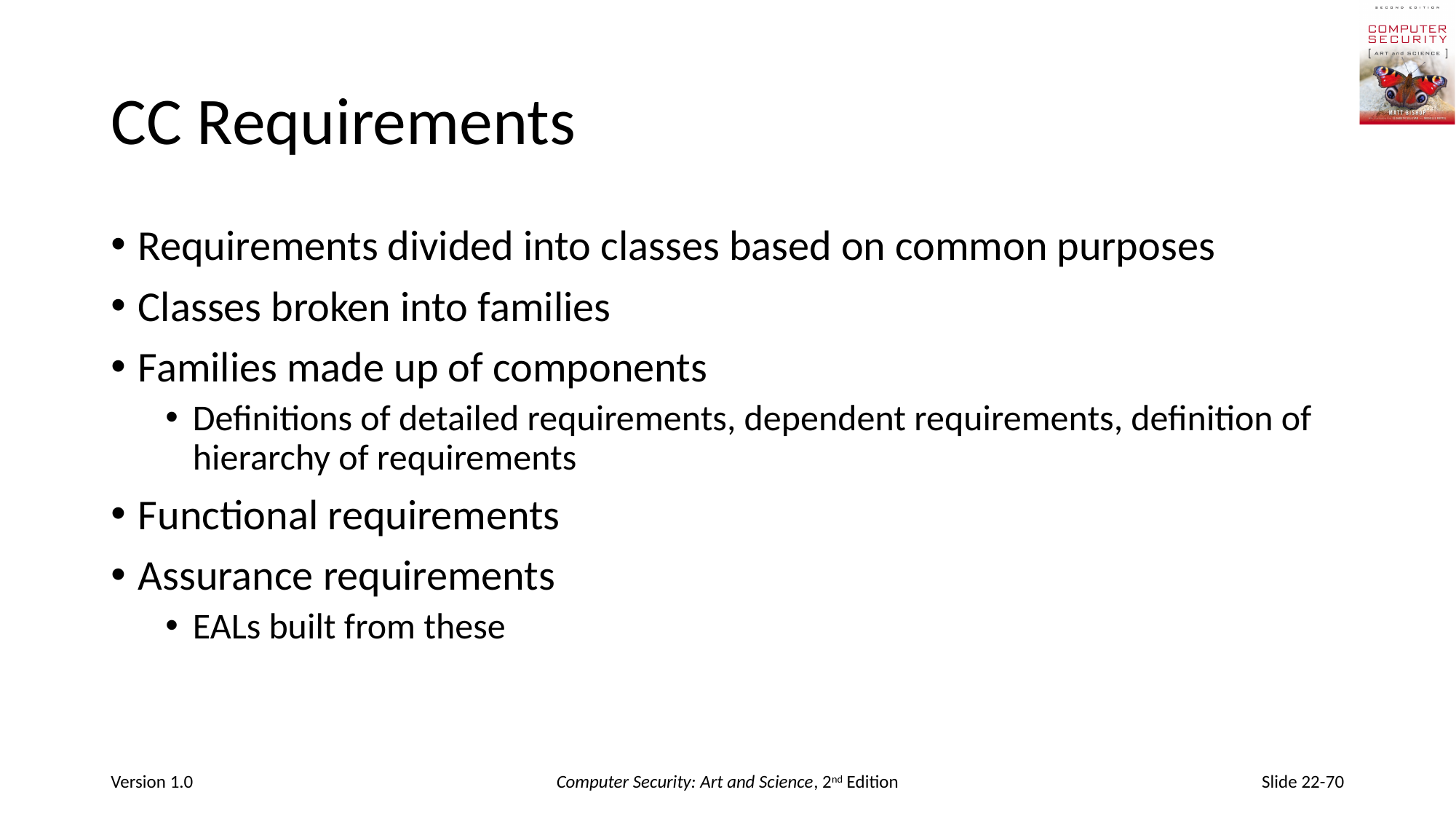

# CC Requirements
Requirements divided into classes based on common purposes
Classes broken into families
Families made up of components
Definitions of detailed requirements, dependent requirements, definition of hierarchy of requirements
Functional requirements
Assurance requirements
EALs built from these
Version 1.0
Computer Security: Art and Science, 2nd Edition
Slide 22-70